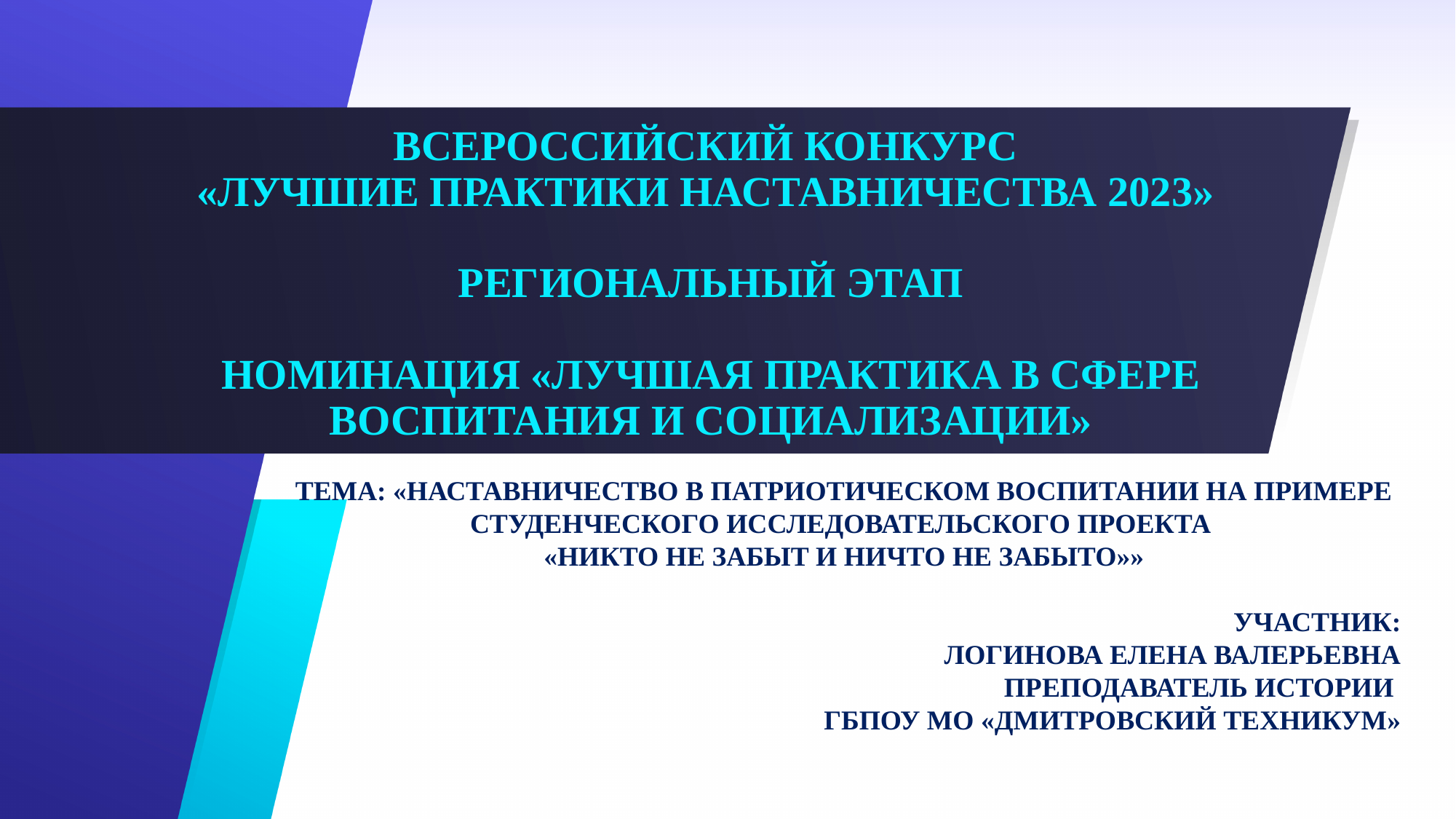

# ВСЕРОССИЙСКИЙ КОНКУРС «ЛУЧШИЕ ПРАКТИКИ НАСТАВНИЧЕСТВА 2023» РЕГИОНАЛЬНЫЙ ЭТАП НОМИНАЦИЯ «ЛУЧШАЯ ПРАКТИКА В СФЕРЕ ВОСПИТАНИЯ И СОЦИАЛИЗАЦИИ»
ТЕМА: «НАСТАВНИЧЕСТВО В ПАТРИОТИЧЕСКОМ ВОСПИТАНИИ НА ПРИМЕРЕ СТУДЕНЧЕСКОГО ИССЛЕДОВАТЕЛЬСКОГО ПРОЕКТА
«НИКТО НЕ ЗАБЫТ И НИЧТО НЕ ЗАБЫТО»»

УЧАСТНИК:
ЛОГИНОВА ЕЛЕНА ВАЛЕРЬЕВНА
ПРЕПОДАВАТЕЛЬ ИСТОРИИ
ГБПОУ МО «ДМИТРОВСКИЙ ТЕХНИКУМ»
нА